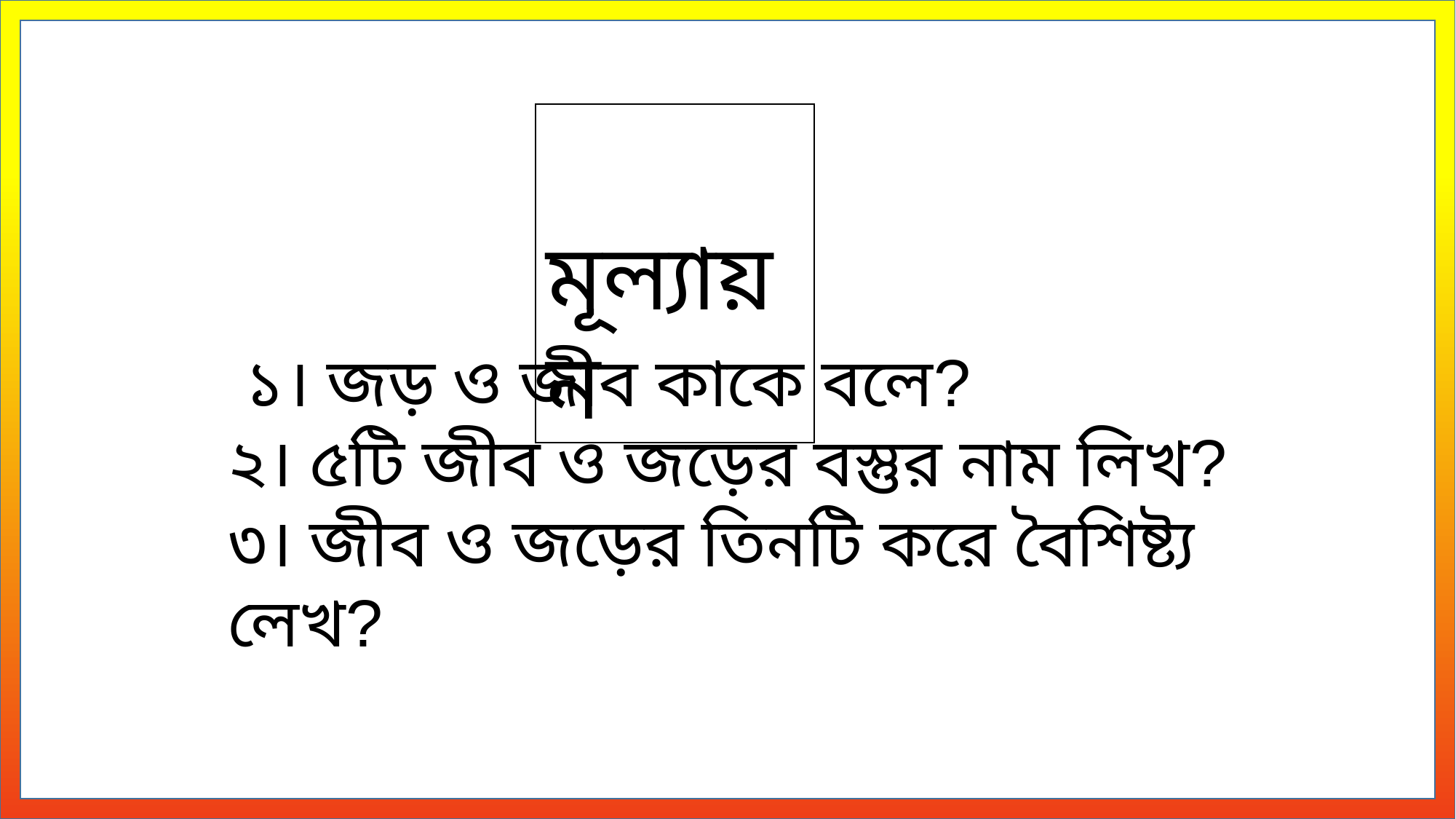

মূল্যায়ন
 ১। জড় ও জীব কাকে বলে?
২। ৫টি জীব ও জড়ের বস্তুর নাম লিখ?
৩। জীব ও জড়ের তিনটি করে বৈশিষ্ট্য লেখ?